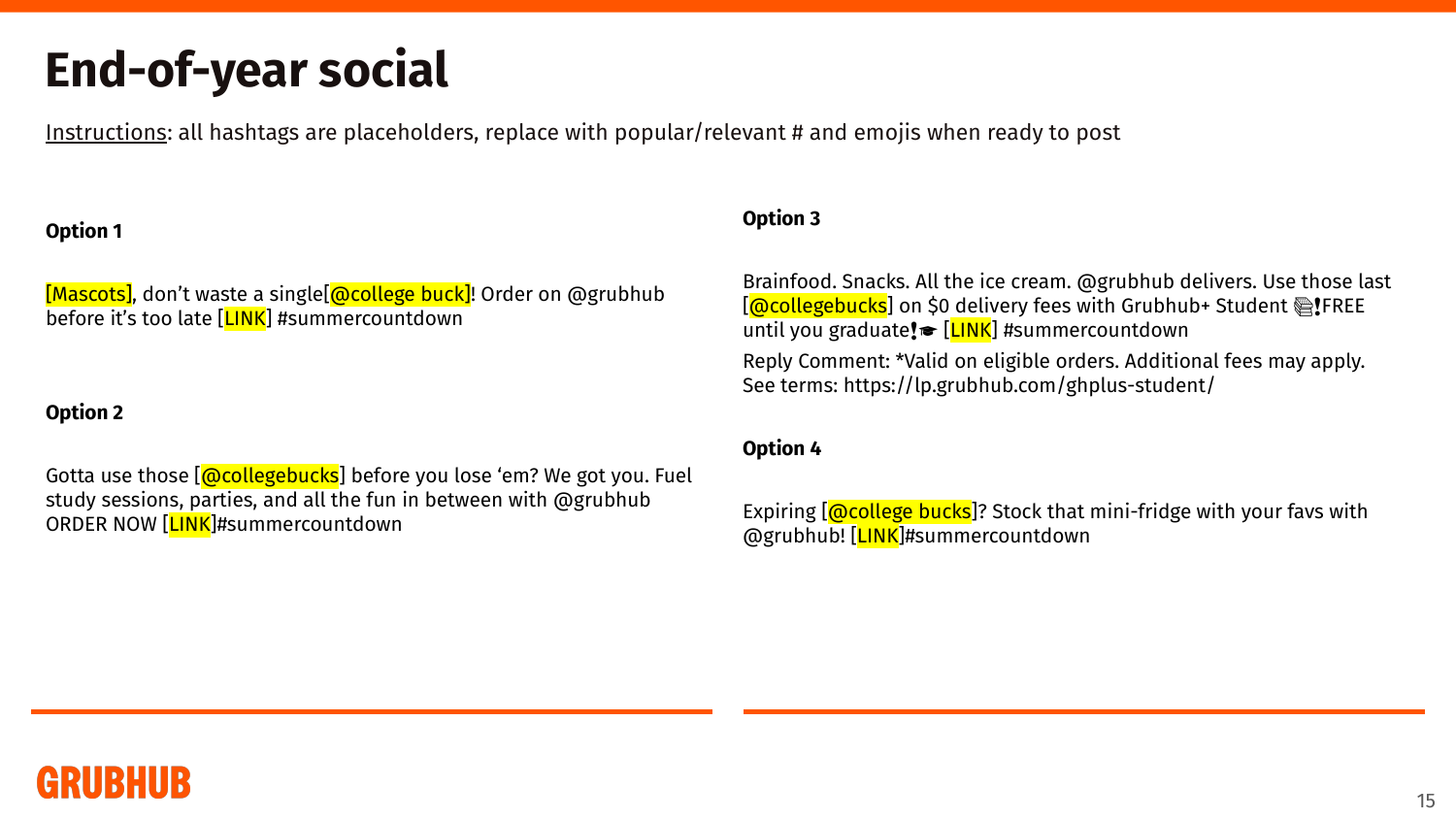

End-of-year social
Instructions: all hashtags are placeholders, replace with popular/relevant # and emojis when ready to post
Option 3

Brainfood. Snacks. All the ice cream. @grubhub delivers. Use those last [@collegebucks] on $0 delivery fees with Grubhub+ Student 📚❗FREE until you graduate❗🎓 [LINK] #summercountdown
Reply Comment: *Valid on eligible orders. Additional fees may apply. See terms: https://lp.grubhub.com/ghplus-student/

Option 4

Expiring [@college bucks]? Stock that mini-fridge with your favs with @grubhub! [LINK]#summercountdown

Option 1

[Mascots], don’t waste a single[@college buck]! Order on @grubhub before it’s too late [LINK] #summercountdown

Option 2

Gotta use those [@collegebucks] before you lose ‘em? We got you. Fuel study sessions, parties, and all the fun in between with @grubhub ORDER NOW [LINK]#summercountdown

15